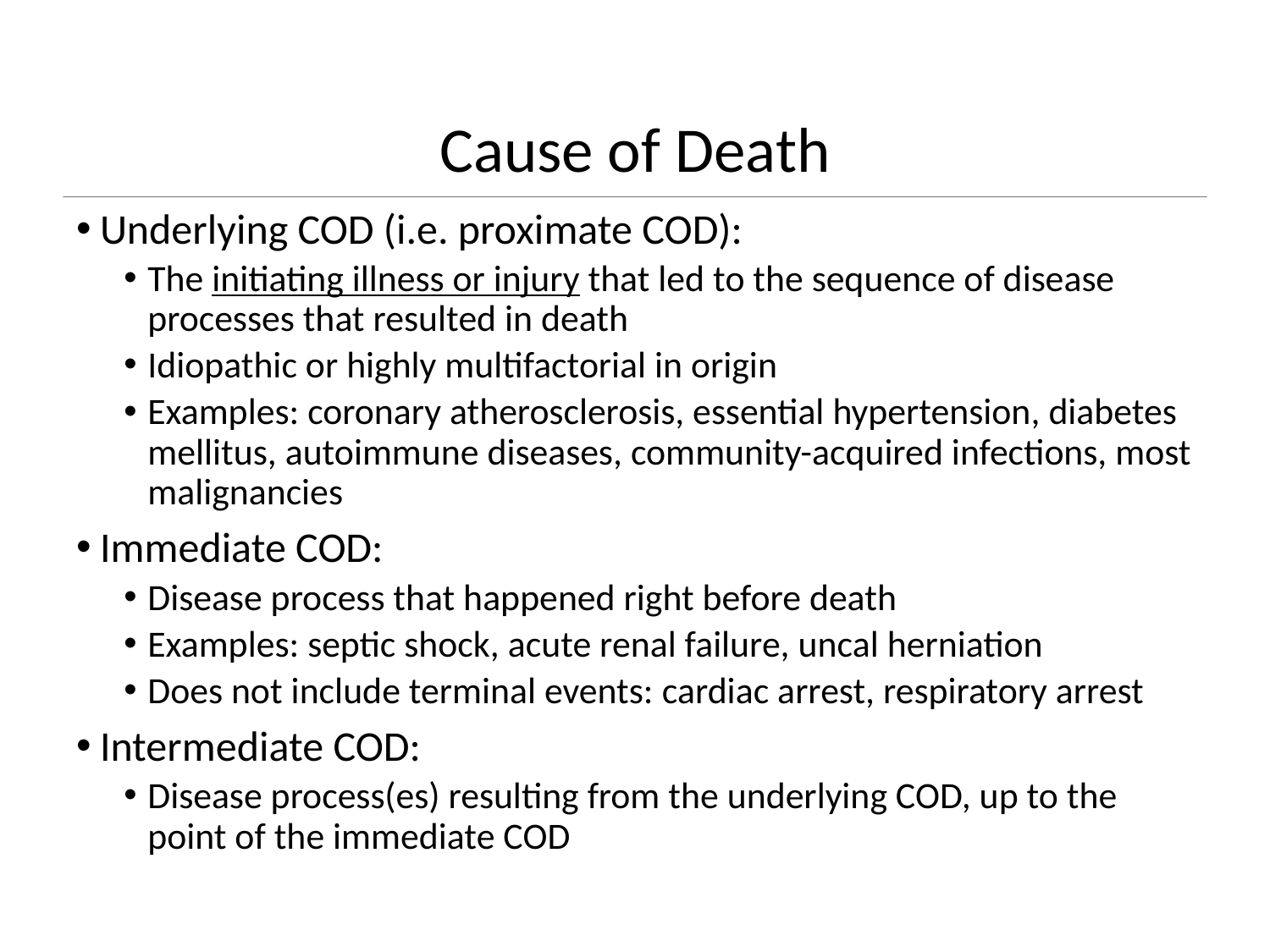

# Cause of Death
Underlying COD (i.e. proximate COD):
The initiating illness or injury that led to the sequence of disease processes that resulted in death
Idiopathic or highly multifactorial in origin
Examples: coronary atherosclerosis, essential hypertension, diabetes mellitus, autoimmune diseases, community-acquired infections, most malignancies
Immediate COD:
Disease process that happened right before death
Examples: septic shock, acute renal failure, uncal herniation
Does not include terminal events: cardiac arrest, respiratory arrest
Intermediate COD:
Disease process(es) resulting from the underlying COD, up to the point of the immediate COD